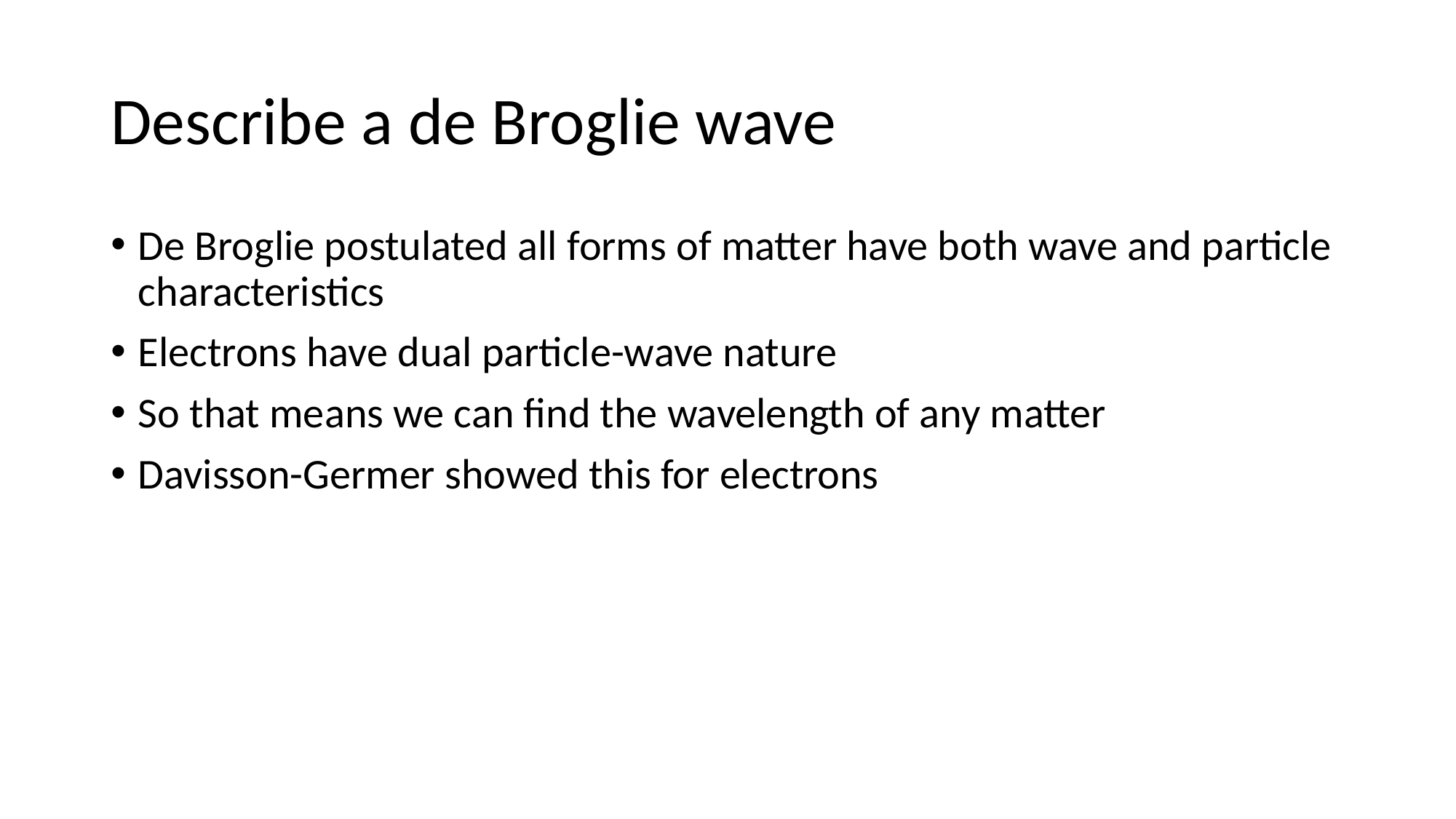

# Describe a de Broglie wave
De Broglie postulated all forms of matter have both wave and particle characteristics
Electrons have dual particle-wave nature
So that means we can find the wavelength of any matter
Davisson-Germer showed this for electrons